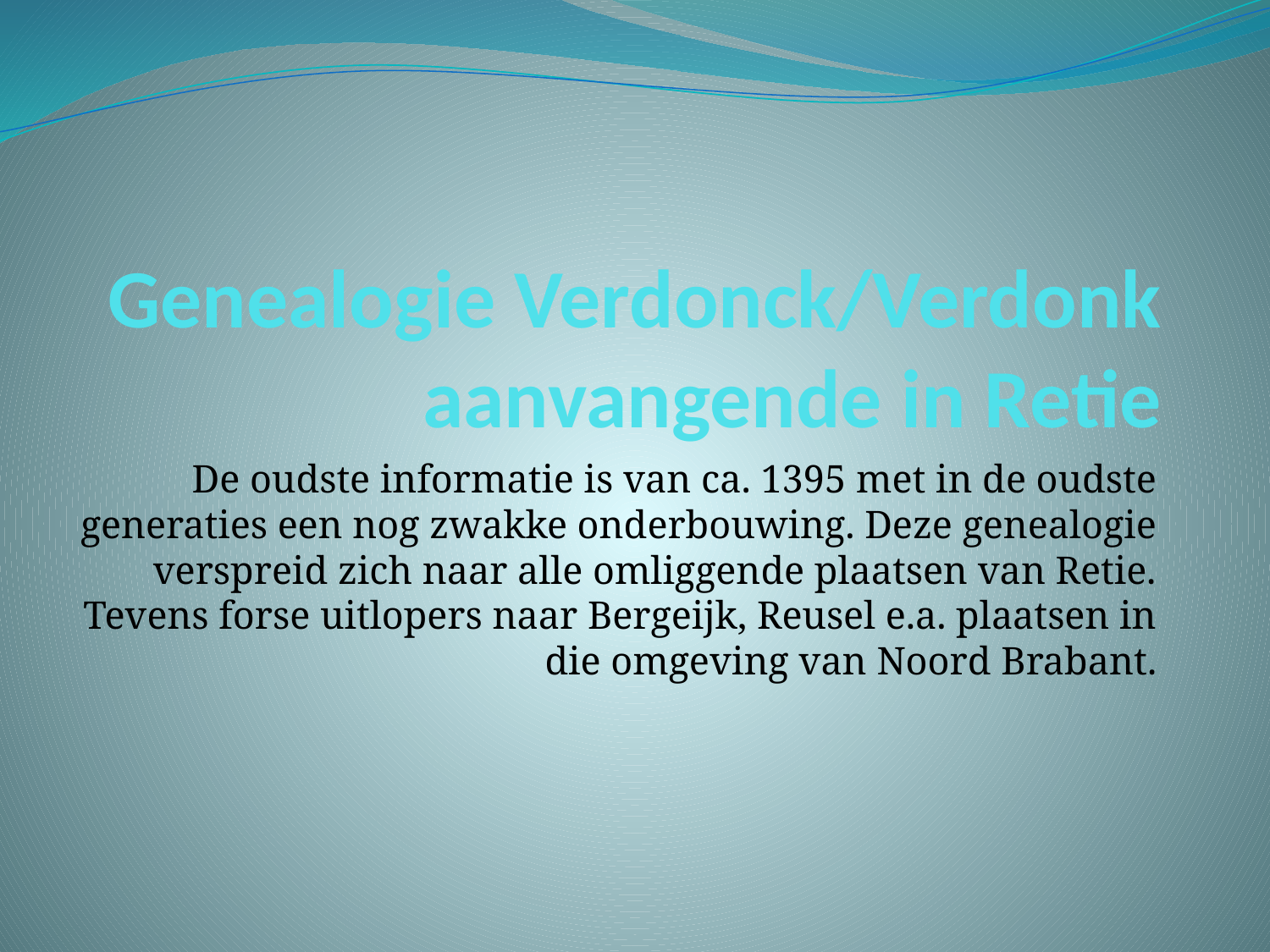

# Genealogie Verdonck/Verdonk aanvangende in Retie
De oudste informatie is van ca. 1395 met in de oudste generaties een nog zwakke onderbouwing. Deze genealogie verspreid zich naar alle omliggende plaatsen van Retie. Tevens forse uitlopers naar Bergeijk, Reusel e.a. plaatsen in die omgeving van Noord Brabant.